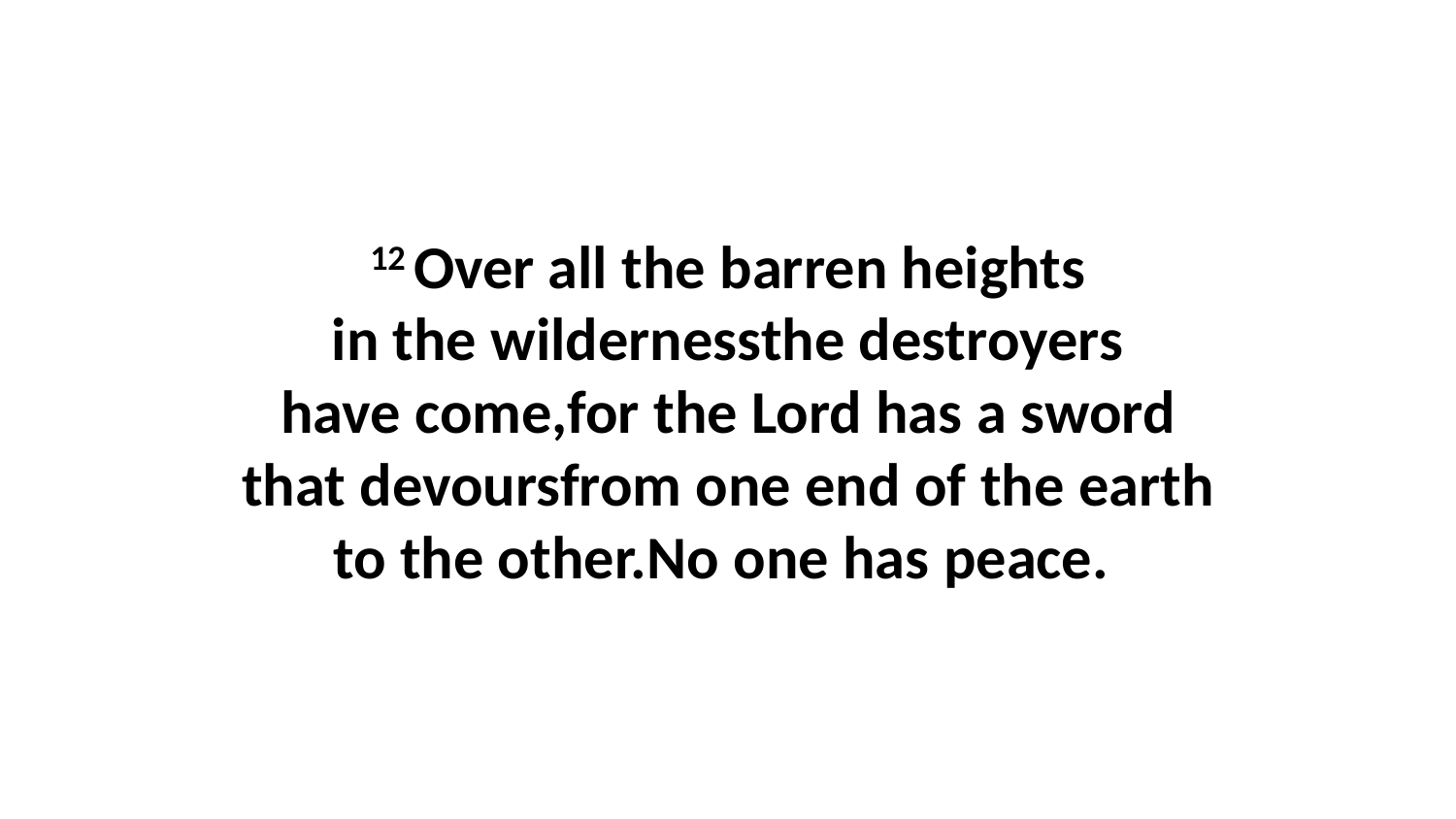

12 Over all the barren heights in the wildernessthe destroyers have come,for the Lord has a sword that devoursfrom one end of the earth to the other.No one has peace.